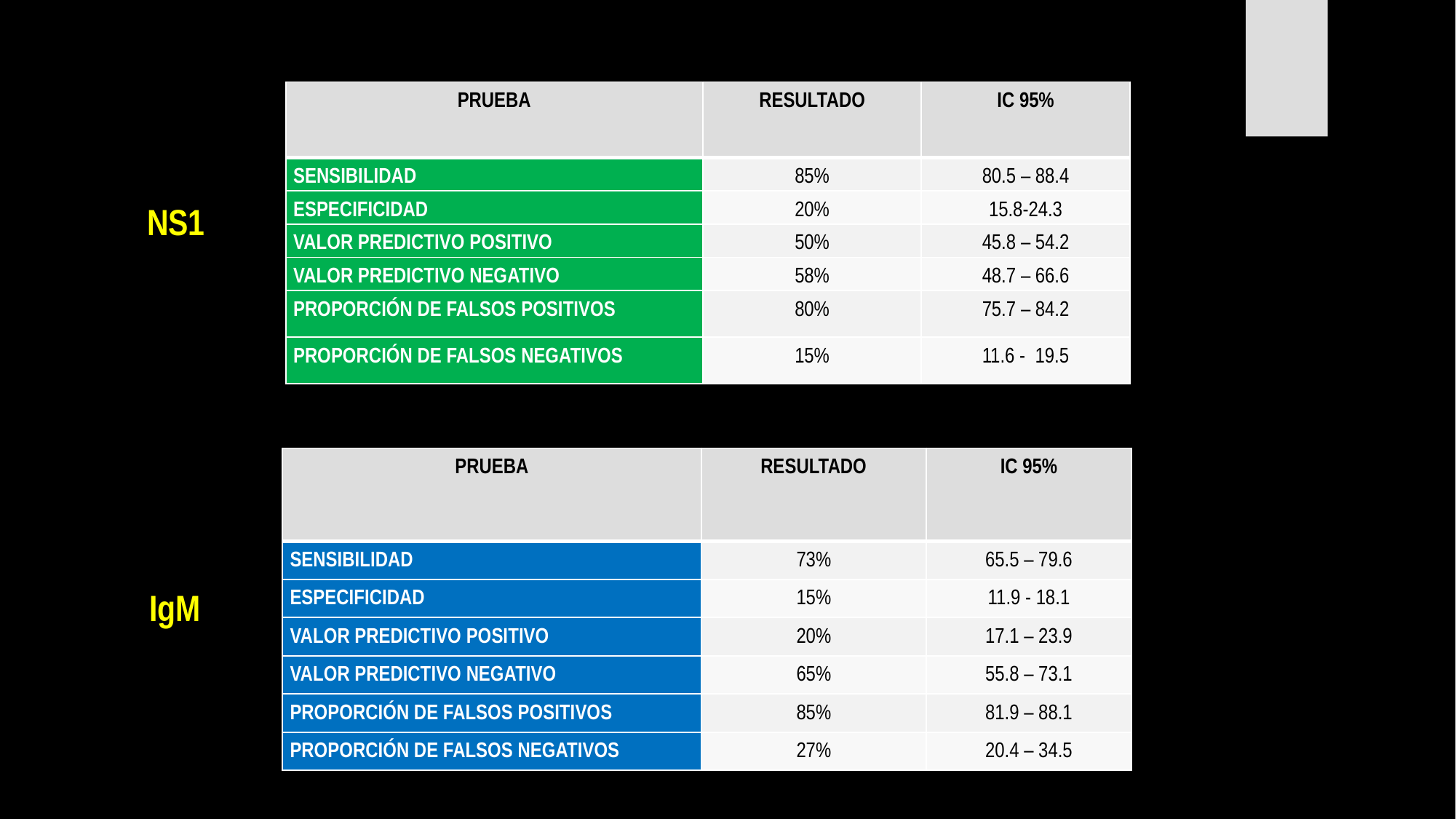

| PRUEBA | RESULTADO | IC 95% |
| --- | --- | --- |
| SENSIBILIDAD | 85% | 80.5 – 88.4 |
| ESPECIFICIDAD | 20% | 15.8-24.3 |
| VALOR PREDICTIVO POSITIVO | 50% | 45.8 – 54.2 |
| VALOR PREDICTIVO NEGATIVO | 58% | 48.7 – 66.6 |
| PROPORCIÓN DE FALSOS POSITIVOS | 80% | 75.7 – 84.2 |
| PROPORCIÓN DE FALSOS NEGATIVOS | 15% | 11.6 - 19.5 |
NS1
| PRUEBA | RESULTADO | IC 95% |
| --- | --- | --- |
| SENSIBILIDAD | 73% | 65.5 – 79.6 |
| ESPECIFICIDAD | 15% | 11.9 - 18.1 |
| VALOR PREDICTIVO POSITIVO | 20% | 17.1 – 23.9 |
| VALOR PREDICTIVO NEGATIVO | 65% | 55.8 – 73.1 |
| PROPORCIÓN DE FALSOS POSITIVOS | 85% | 81.9 – 88.1 |
| PROPORCIÓN DE FALSOS NEGATIVOS | 27% | 20.4 – 34.5 |
IgM